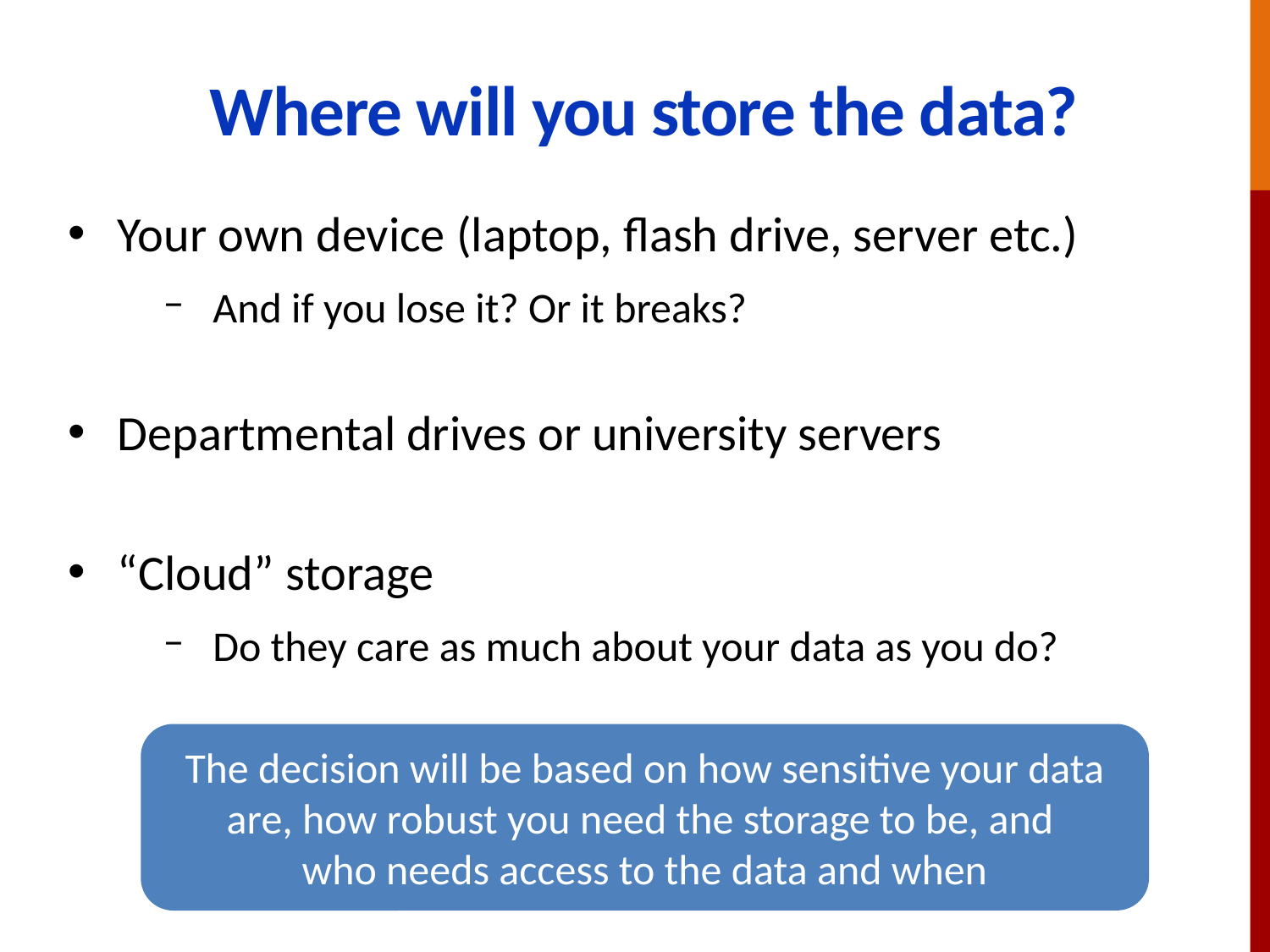

# Where will you store the data?
Your own device (laptop, flash drive, server etc.)
And if you lose it? Or it breaks?

Departmental drives or university servers

“Cloud” storage
Do they care as much about your data as you do?
The decision will be based on how sensitive your data are, how robust you need the storage to be, and
who needs access to the data and when